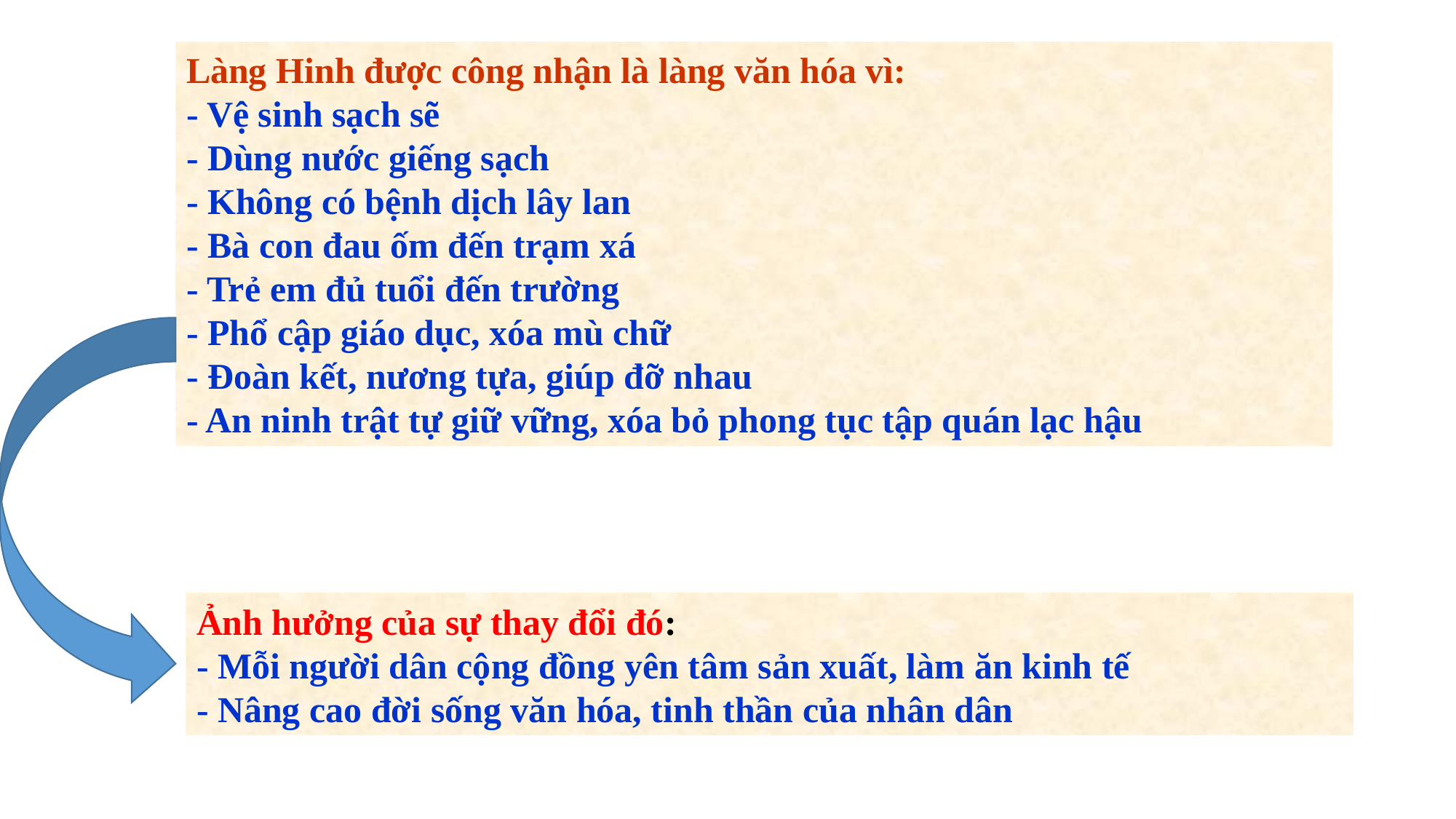

Làng Hinh được công nhận là làng văn hóa vì:
- Vệ sinh sạch sẽ
- Dùng nước giếng sạch
- Không có bệnh dịch lây lan
- Bà con đau ốm đến trạm xá
- Trẻ em đủ tuổi đến trường
- Phổ cập giáo dục, xóa mù chữ
- Đoàn kết, nương tựa, giúp đỡ nhau
- An ninh trật tự giữ vững, xóa bỏ phong tục tập quán lạc hậu

Ảnh hưởng của sự thay đổi đó:
- Mỗi người dân cộng đồng yên tâm sản xuất, làm ăn kinh tế
- Nâng cao đời sống văn hóa, tinh thần của nhân dân